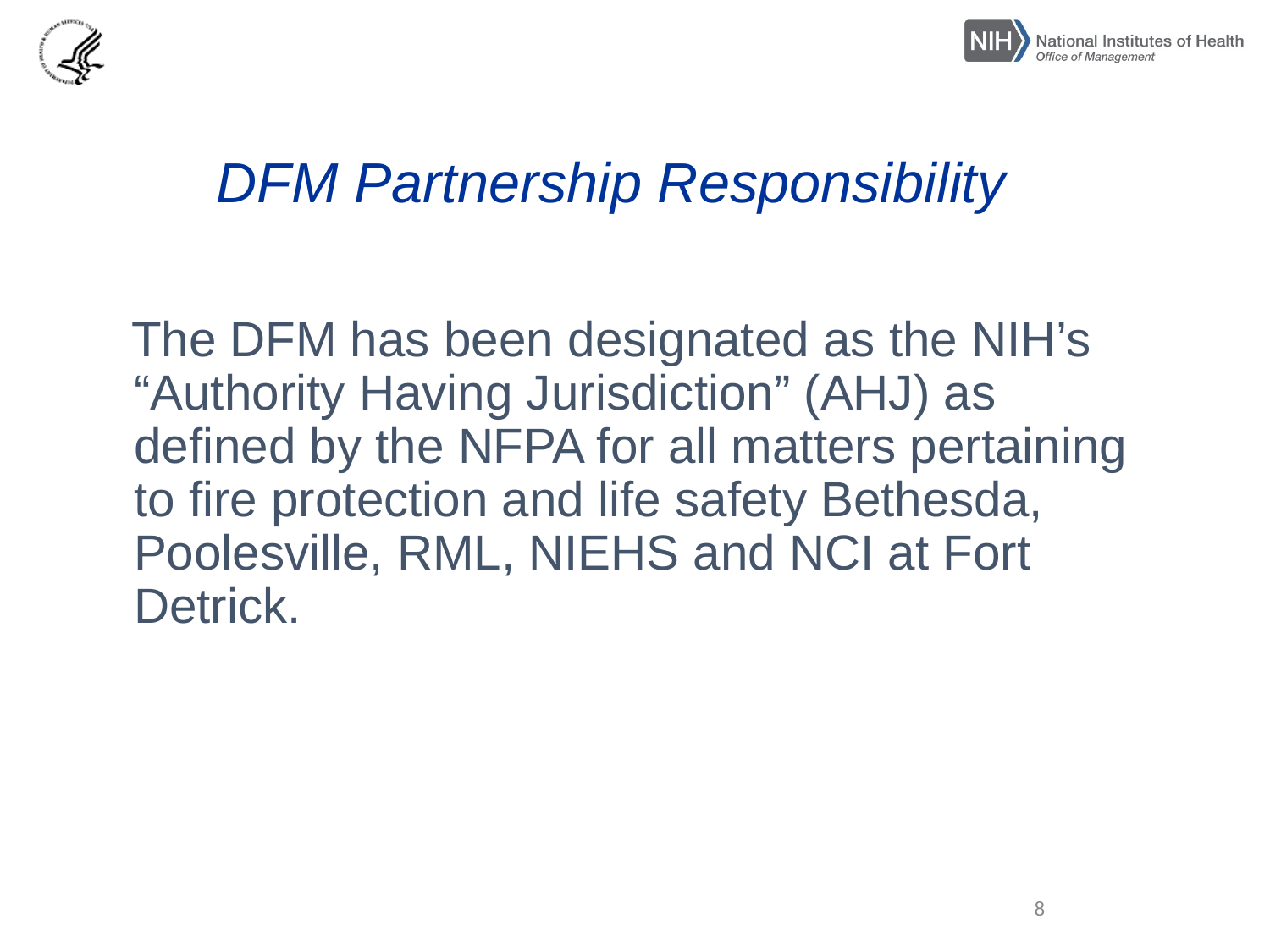

# DFM Partnership Responsibility
   The DFM has been designated as the NIH’s “Authority Having Jurisdiction” (AHJ) as defined by the NFPA for all matters pertaining to fire protection and life safety Bethesda, Poolesville, RML, NIEHS and NCI at Fort Detrick.
8